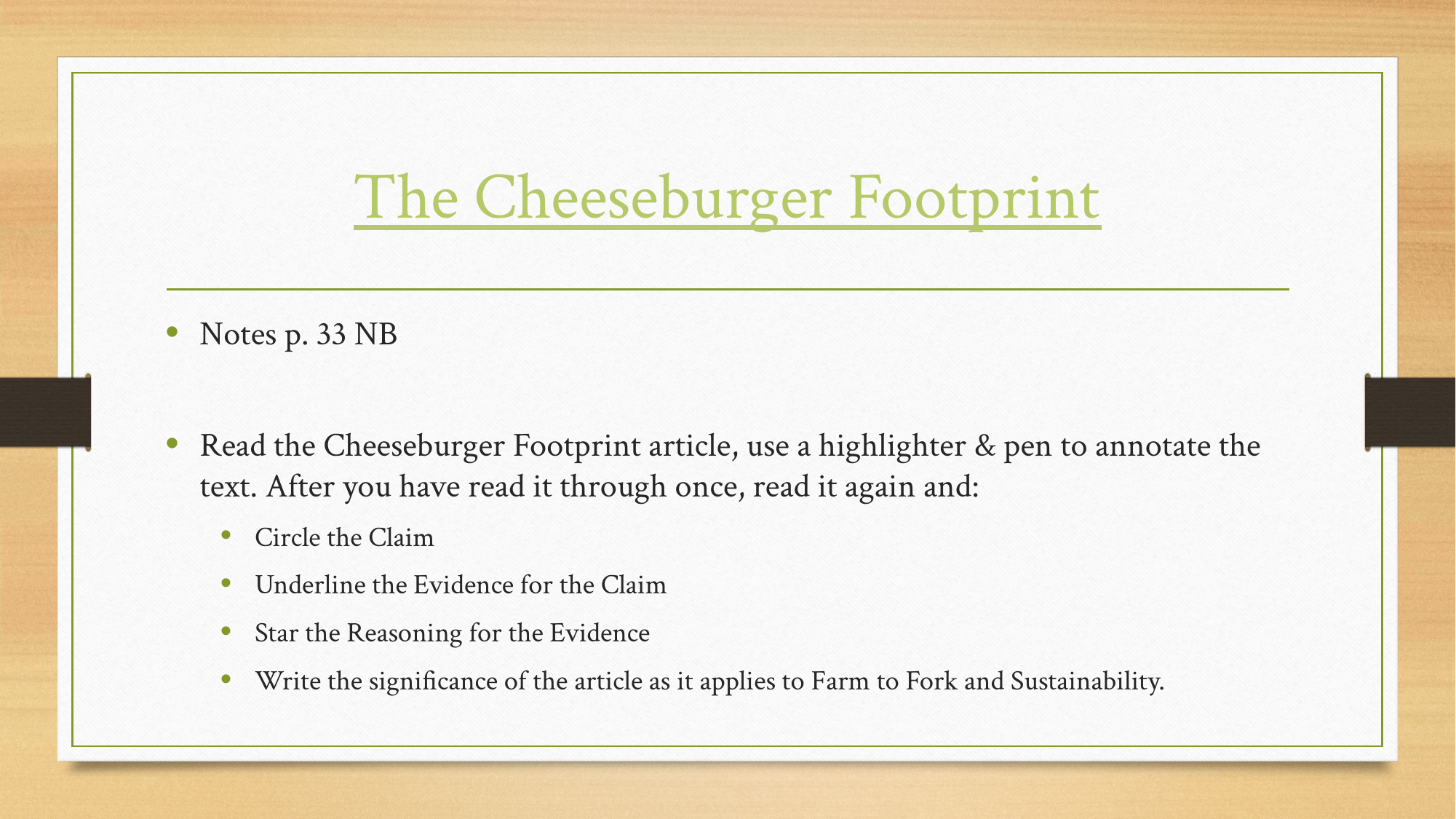

# The Cheeseburger Footprint
Notes p. 33 NB

Read the Cheeseburger Footprint article, use a highlighter & pen to annotate the text. After you have read it through once, read it again and:
Circle the Claim
Underline the Evidence for the Claim
Star the Reasoning for the Evidence
Write the significance of the article as it applies to Farm to Fork and Sustainability.